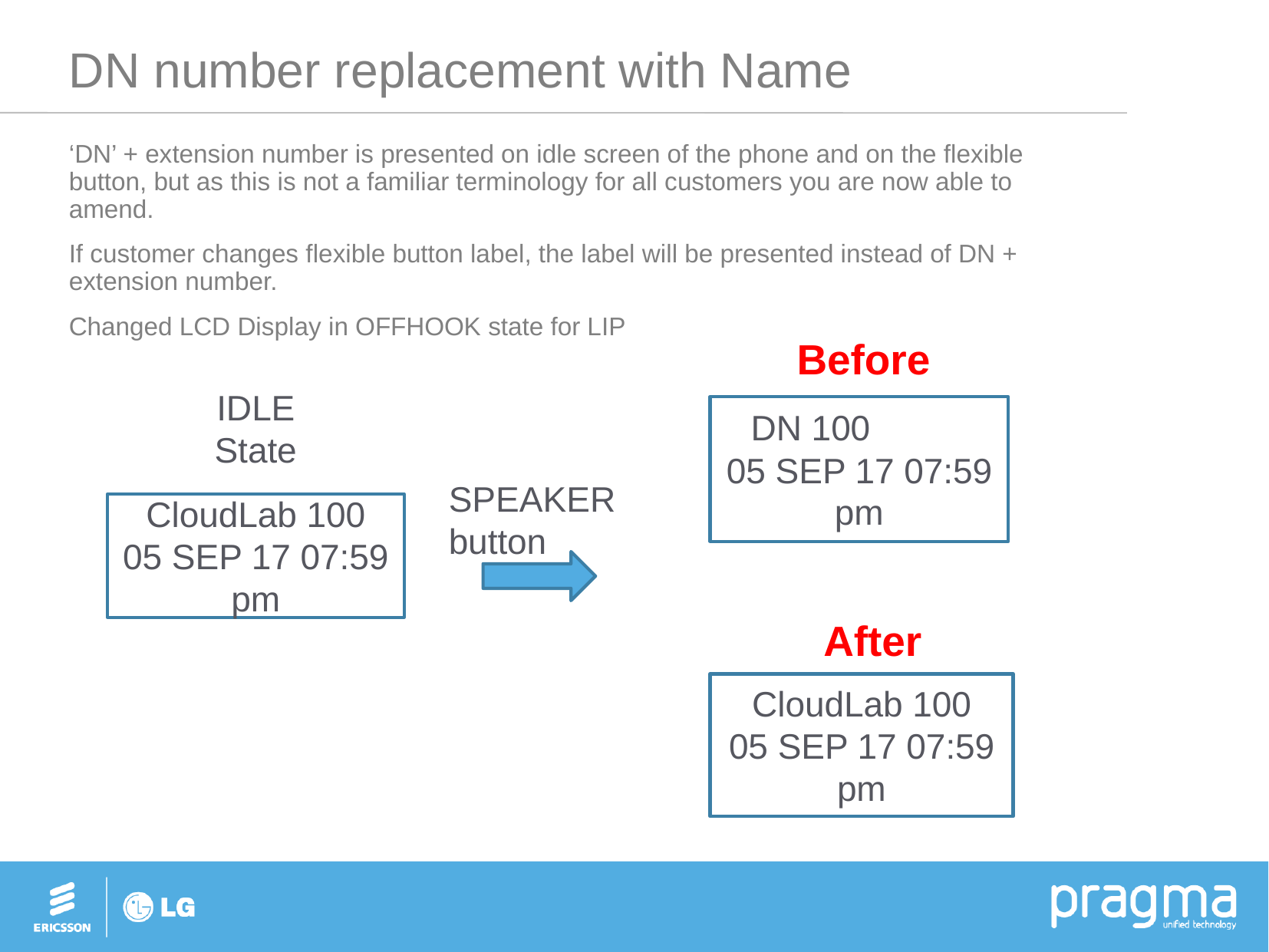

# DN number replacement with Name
‘DN’ + extension number is presented on idle screen of the phone and on the flexible button, but as this is not a familiar terminology for all customers you are now able to amend.
If customer changes flexible button label, the label will be presented instead of DN + extension number.
Changed LCD Display in OFFHOOK state for LIP

Before
IDLE State
   DN 100
05 SEP 17 07:59 pm
SPEAKER button
CloudLab 100
05 SEP 17 07:59 pm

After
CloudLab 100
05 SEP 17 07:59 pm